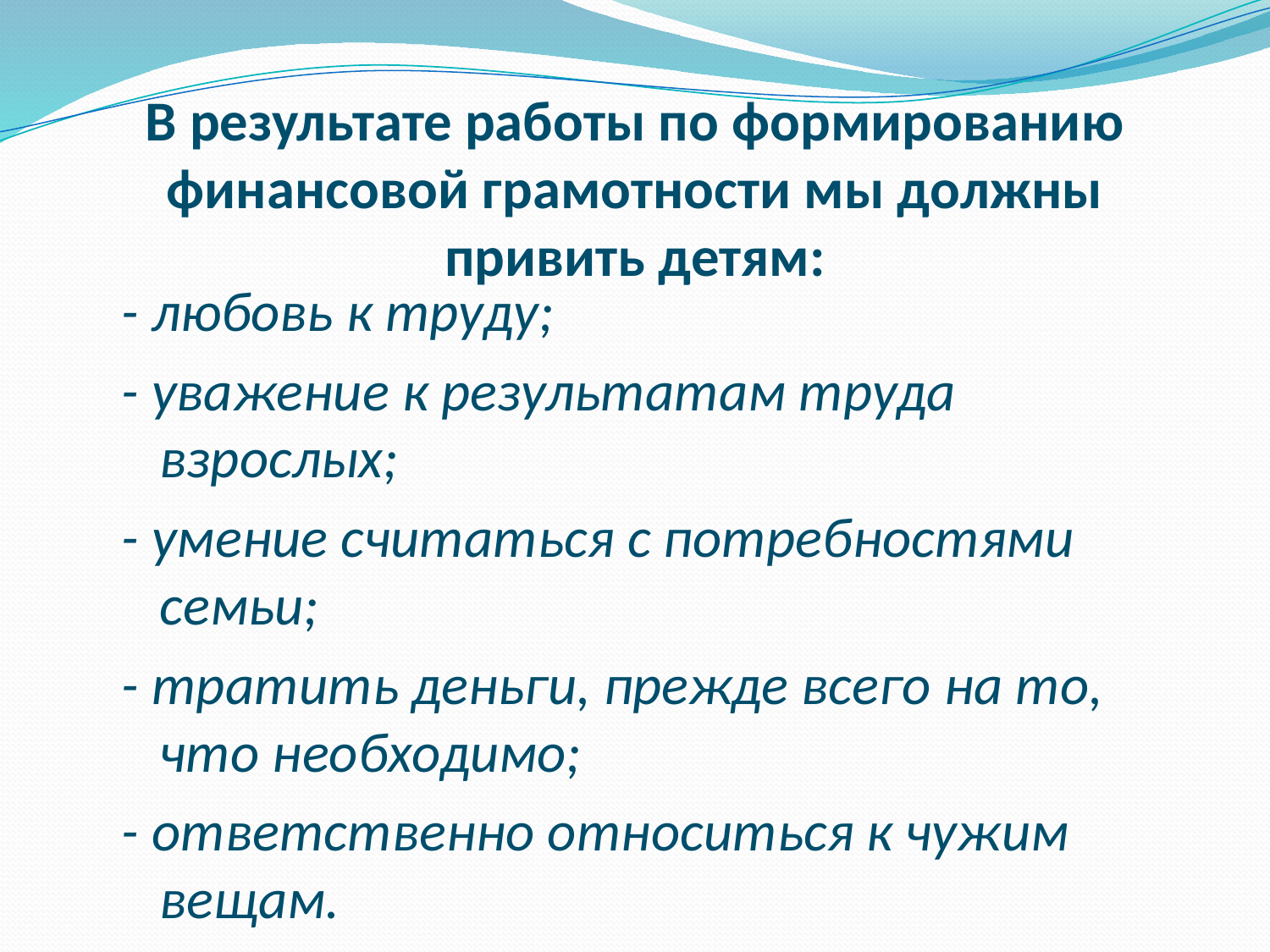

# В результате работы по формированию финансовой грамотности мы должны привить детям:
- любовь к труду;
- уважение к результатам труда взрослых;
- умение считаться с потребностями семьи;
- тратить деньги, прежде всего на то, что необходимо;
- ответственно относиться к чужим вещам.